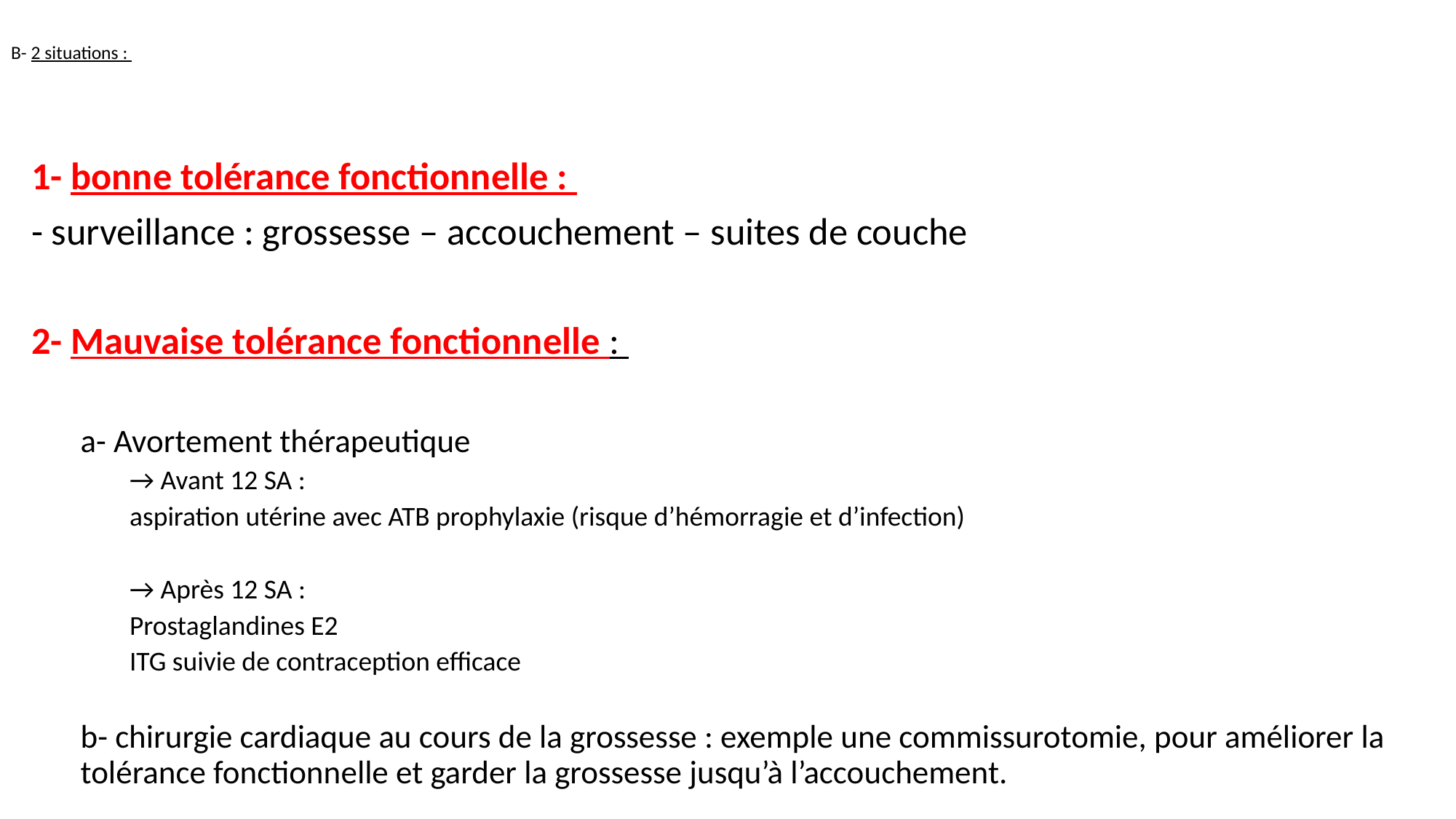

# B- 2 situations :

1- bonne tolérance fonctionnelle :
- surveillance : grossesse – accouchement – suites de couche

2- Mauvaise tolérance fonctionnelle :

a- Avortement thérapeutique
→ Avant 12 SA :
aspiration utérine avec ATB prophylaxie (risque d’hémorragie et d’infection)

→ Après 12 SA :
Prostaglandines E2
ITG suivie de contraception efficace

b- chirurgie cardiaque au cours de la grossesse : exemple une commissurotomie, pour améliorer la tolérance fonctionnelle et garder la grossesse jusqu’à l’accouchement.